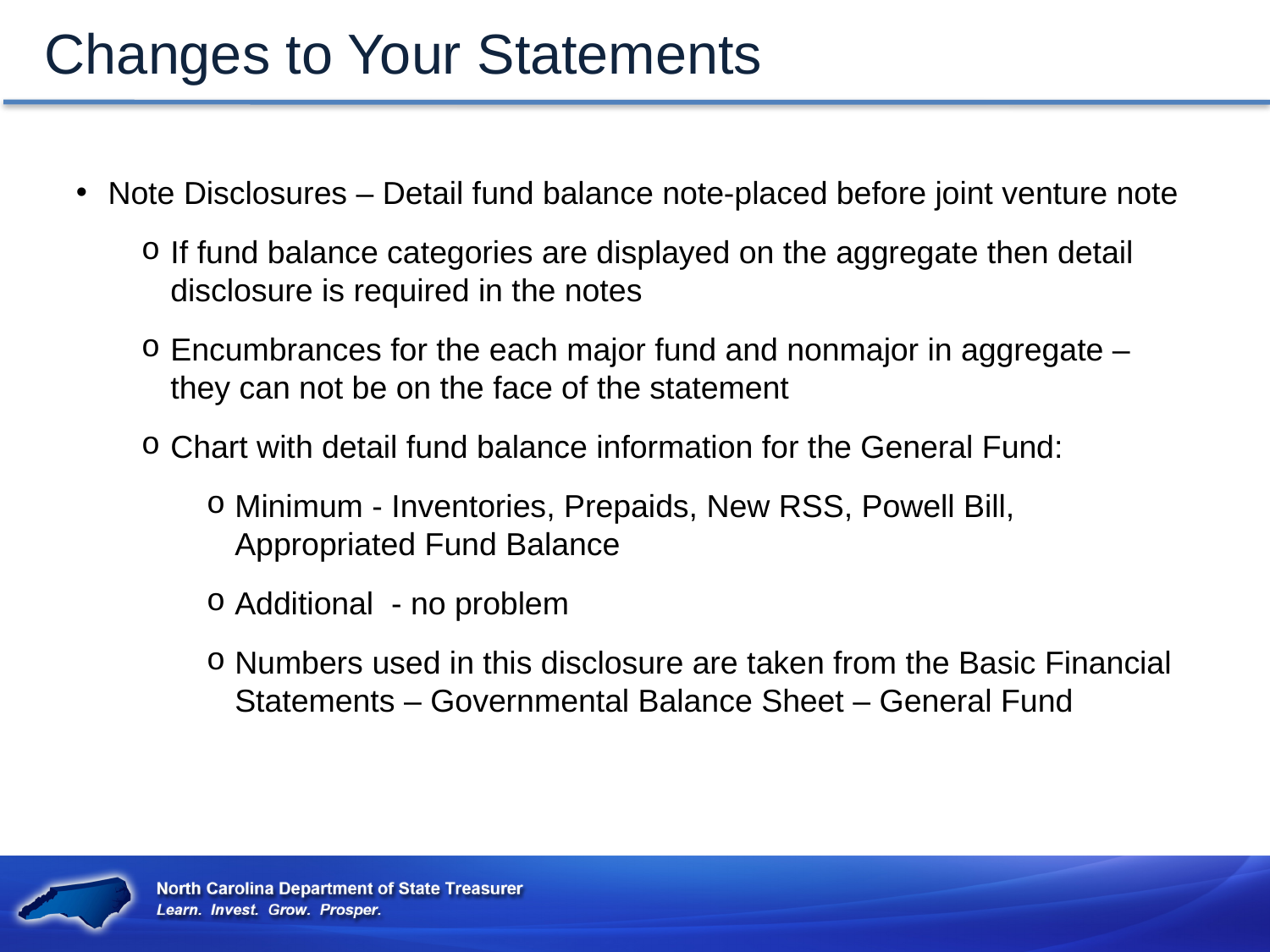

Changes to Your Statements
Note Disclosures – Detail fund balance note-placed before joint venture note
If fund balance categories are displayed on the aggregate then detail disclosure is required in the notes
Encumbrances for the each major fund and nonmajor in aggregate – they can not be on the face of the statement
Chart with detail fund balance information for the General Fund:
Minimum - Inventories, Prepaids, New RSS, Powell Bill, Appropriated Fund Balance
Additional  - no problem
Numbers used in this disclosure are taken from the Basic Financial Statements – Governmental Balance Sheet – General Fund